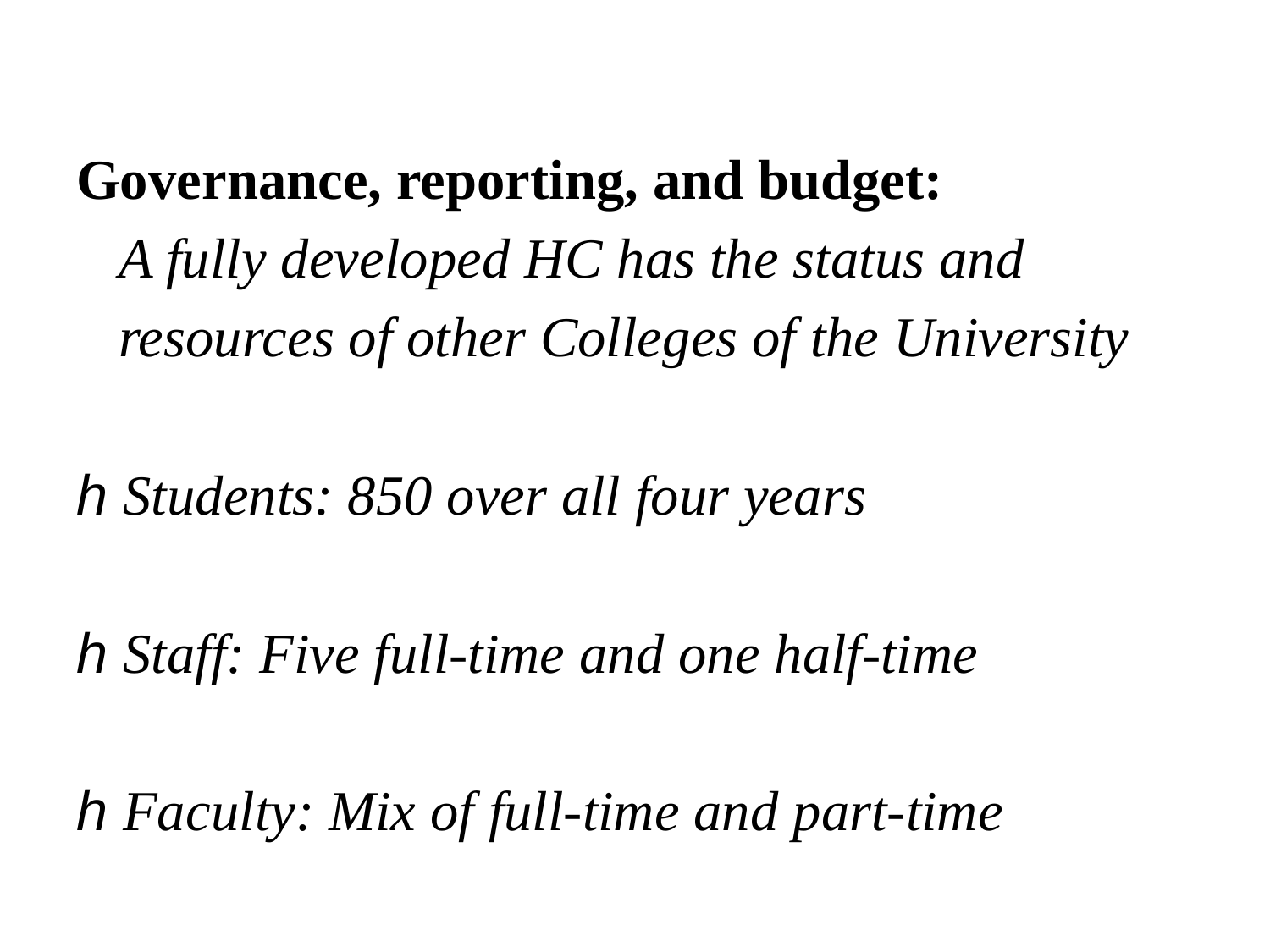

Governance, reporting, and budget:
   A fully developed HC has the status and
   resources of other Colleges of the University

h Students: 850 over all four years

h Staff: Five full-time and one half-time

h Faculty: Mix of full-time and part-time